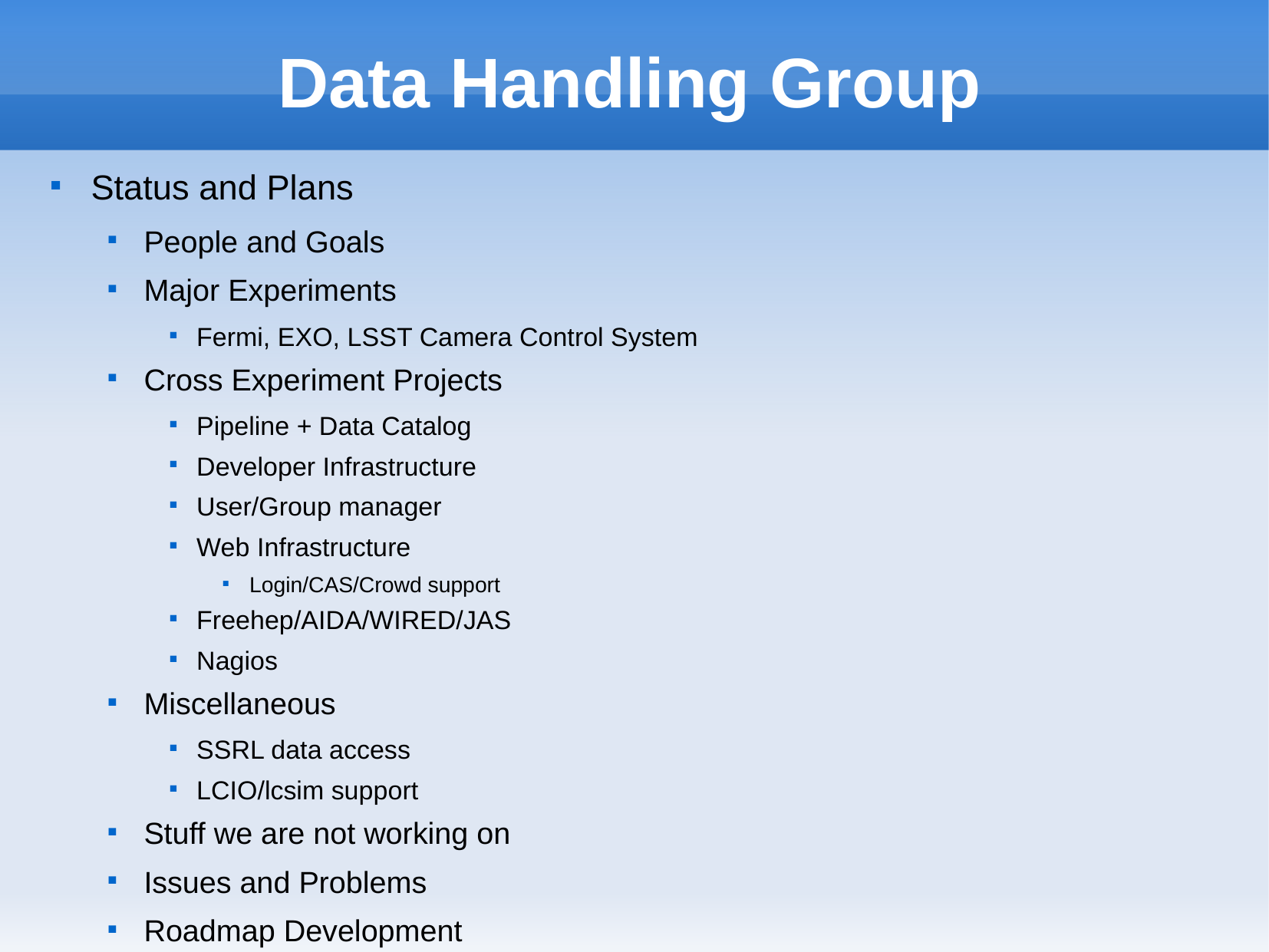

Data Handling Group
Status and Plans
People and Goals
Major Experiments
Fermi, EXO, LSST Camera Control System
Cross Experiment Projects
Pipeline + Data Catalog
Developer Infrastructure
User/Group manager
Web Infrastructure
Login/CAS/Crowd support
Freehep/AIDA/WIRED/JAS
Nagios
Miscellaneous
SSRL data access
LCIO/lcsim support
Stuff we are not working on
Issues and Problems
Roadmap Development